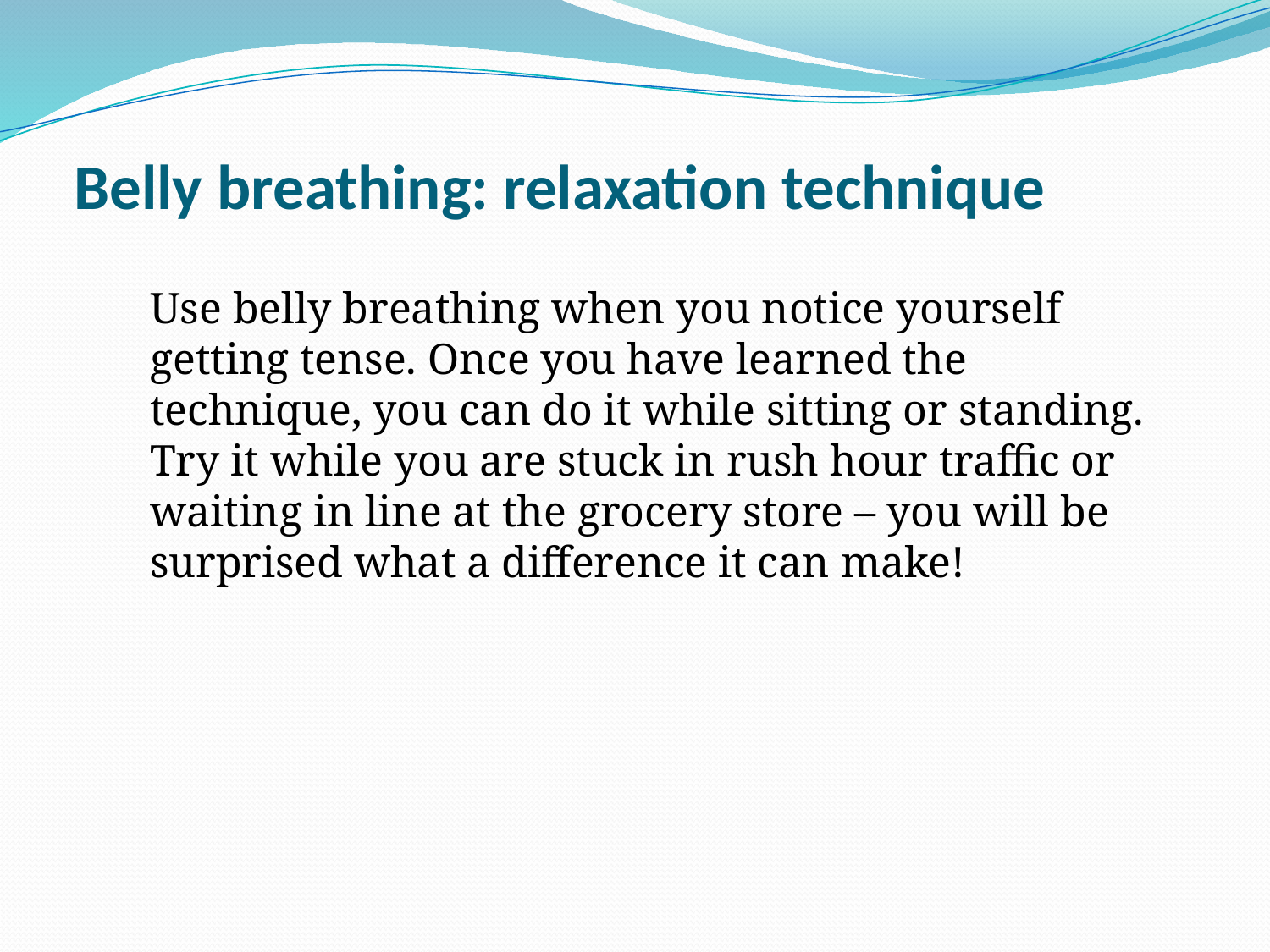

# Belly breathing: relaxation technique
Use belly breathing when you notice yourself getting tense. Once you have learned the technique, you can do it while sitting or standing. Try it while you are stuck in rush hour traffic or waiting in line at the grocery store – you will be surprised what a difference it can make!